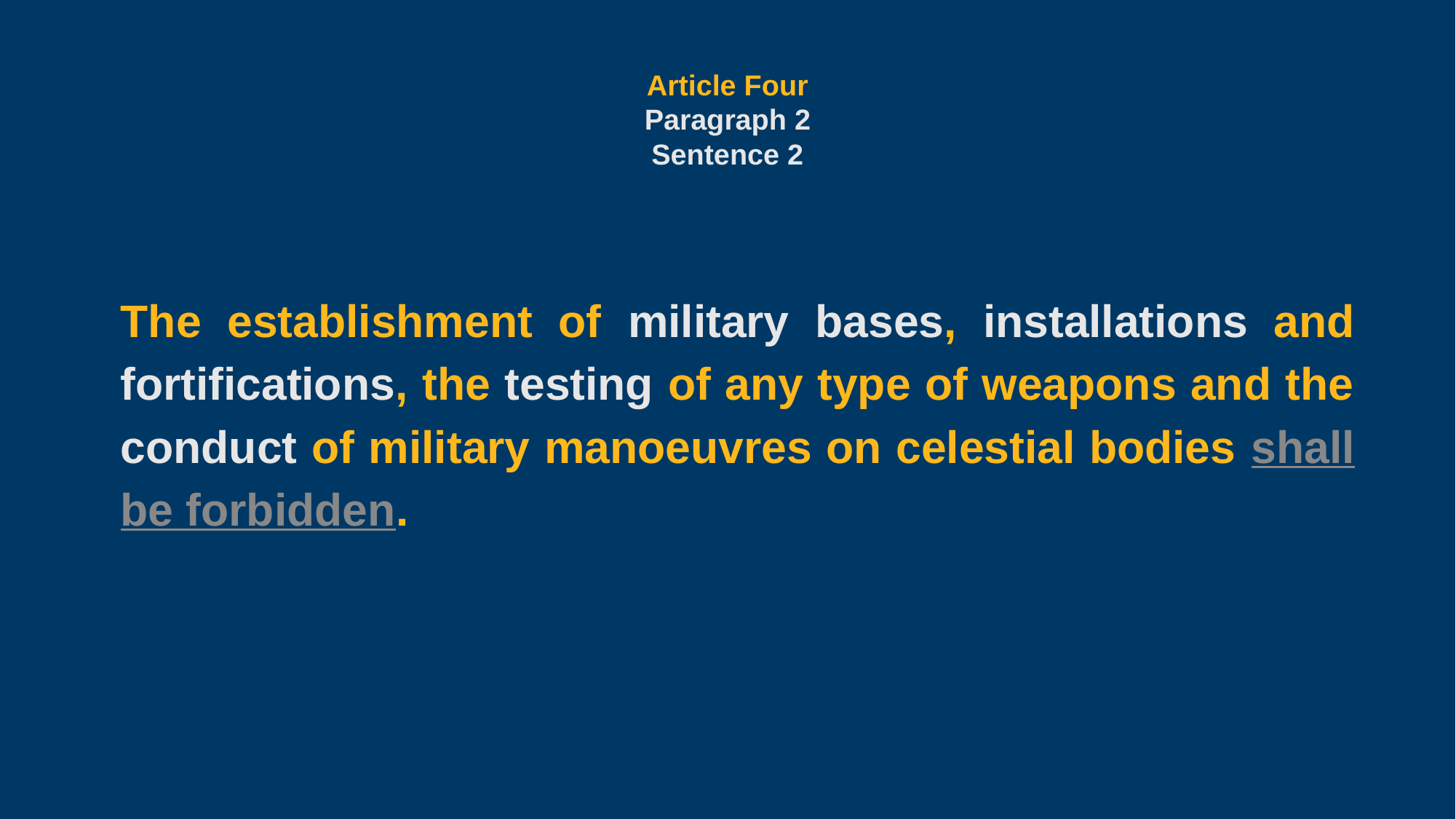

The establishment of military bases, installations and fortifications, the testing of any type of weapons and the conduct of military manoeuvres on celestial bodies shall be forbidden.
Article Four
Paragraph 2
Sentence 2